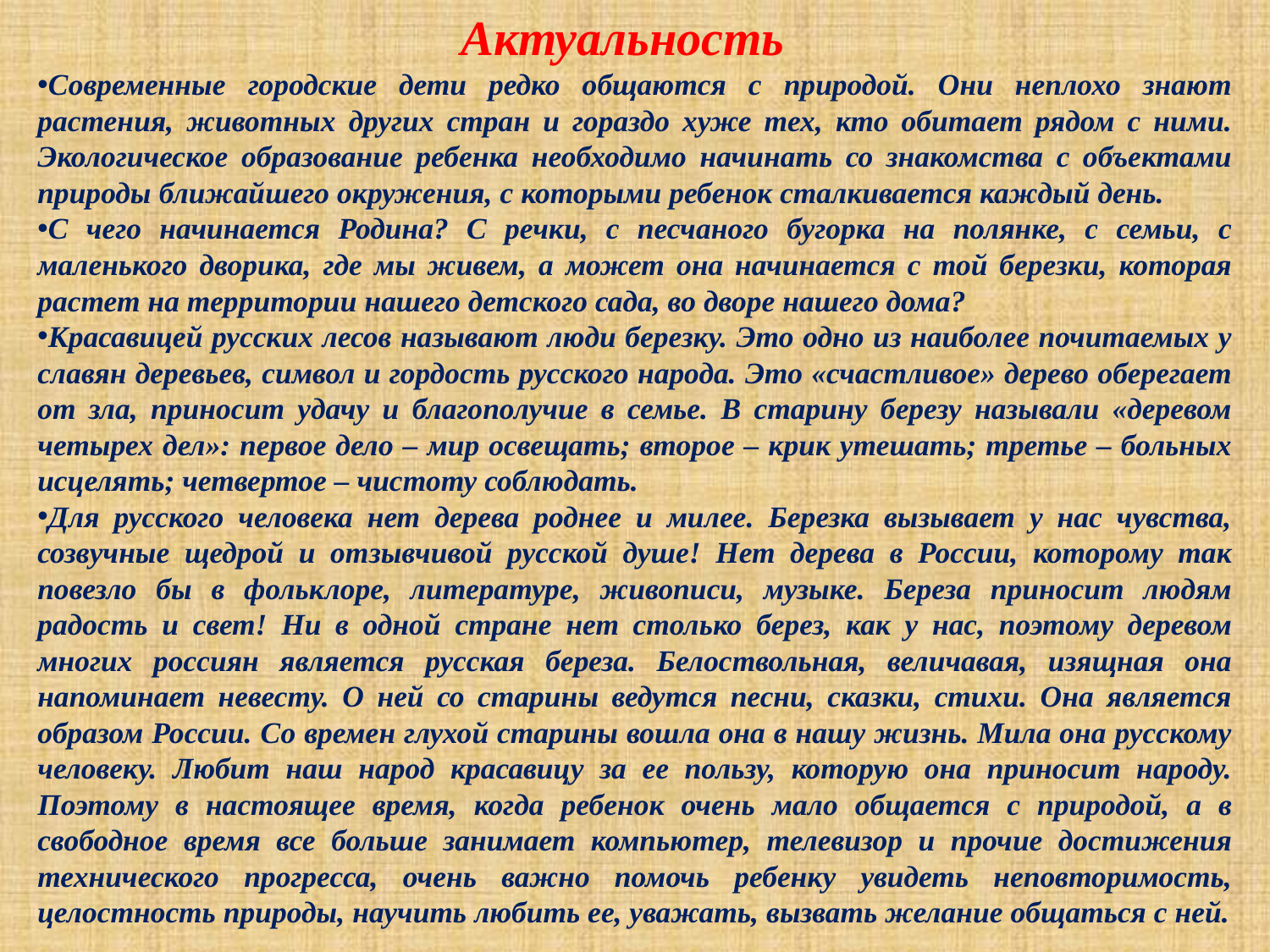

Актуальность
Современные городские дети редко общаются с природой. Они неплохо знают растения, животных других стран и гораздо хуже тех, кто обитает рядом с ними. Экологическое образование ребенка необходимо начинать со знакомства с объектами природы ближайшего окружения, с которыми ребенок сталкивается каждый день.
С чего начинается Родина? С речки, с песчаного бугорка на полянке, с семьи, с маленького дворика, где мы живем, а может она начинается с той березки, которая растет на территории нашего детского сада, во дворе нашего дома?
Красавицей русских лесов называют люди березку. Это одно из наиболее почитаемых у славян деревьев, символ и гордость русского народа. Это «счастливое» дерево оберегает от зла, приносит удачу и благополучие в семье. В старину березу называли «деревом четырех дел»: первое дело – мир освещать; второе – крик утешать; третье – больных исцелять; четвертое – чистоту соблюдать.
Для русского человека нет дерева роднее и милее. Березка вызывает у нас чувства, созвучные щедрой и отзывчивой русской душе! Нет дерева в России, которому так повезло бы в фольклоре, литературе, живописи, музыке. Береза приносит людям радость и свет! Ни в одной стране нет столько берез, как у нас, поэтому деревом многих россиян является русская береза. Белоствольная, величавая, изящная она напоминает невесту. О ней со старины ведутся песни, сказки, стихи. Она является образом России. Со времен глухой старины вошла она в нашу жизнь. Мила она русскому человеку. Любит наш народ красавицу за ее пользу, которую она приносит народу. Поэтому в настоящее время, когда ребенок очень мало общается с природой, а в свободное время все больше занимает компьютер, телевизор и прочие достижения технического прогресса, очень важно помочь ребенку увидеть неповторимость, целостность природы, научить любить ее, уважать, вызвать желание общаться с ней.